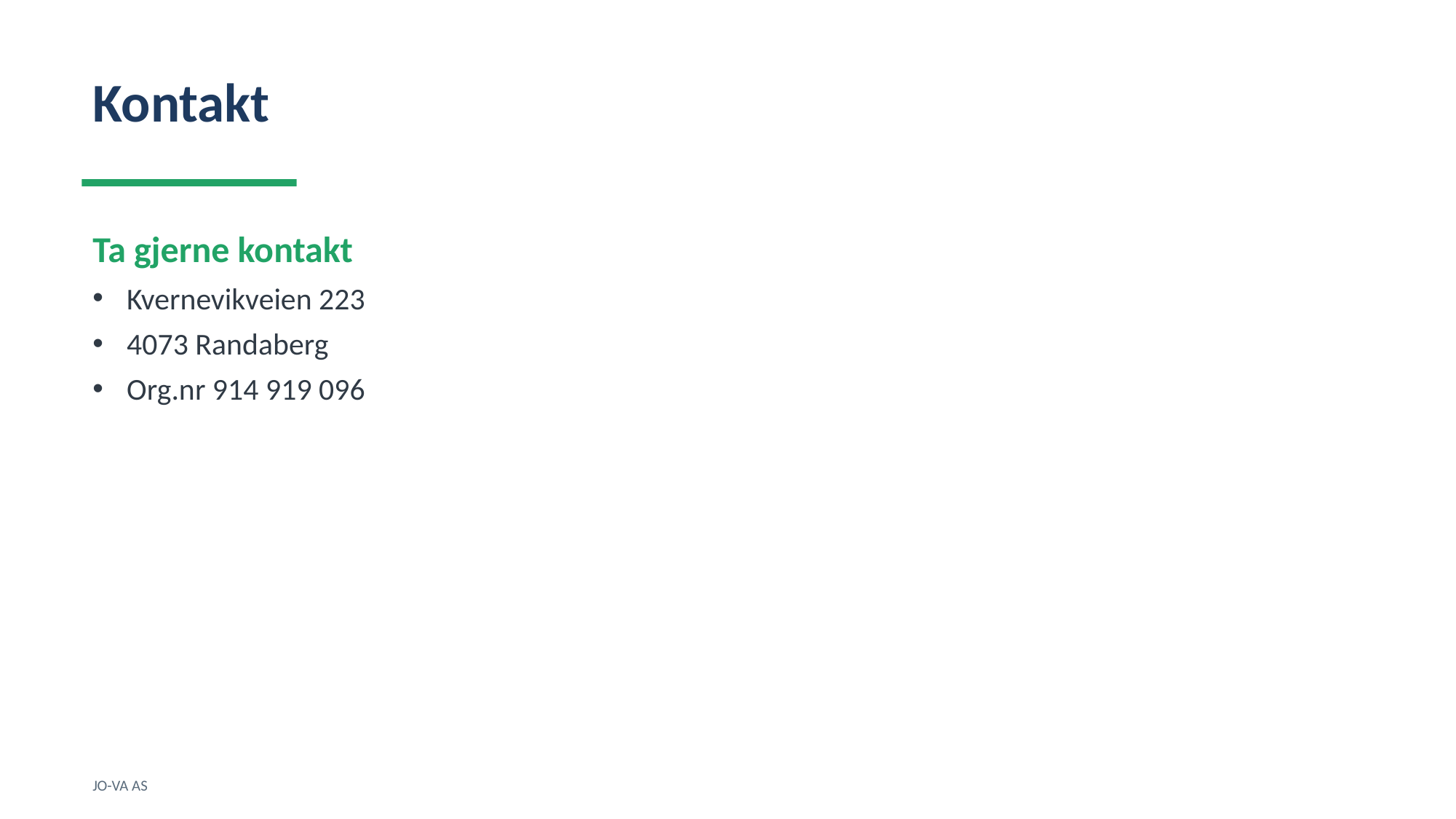

Kontakt

Ta gjerne kontakt
Kvernevikveien 223
4073 Randaberg
Org.nr 914 919 096
JO-VA AS